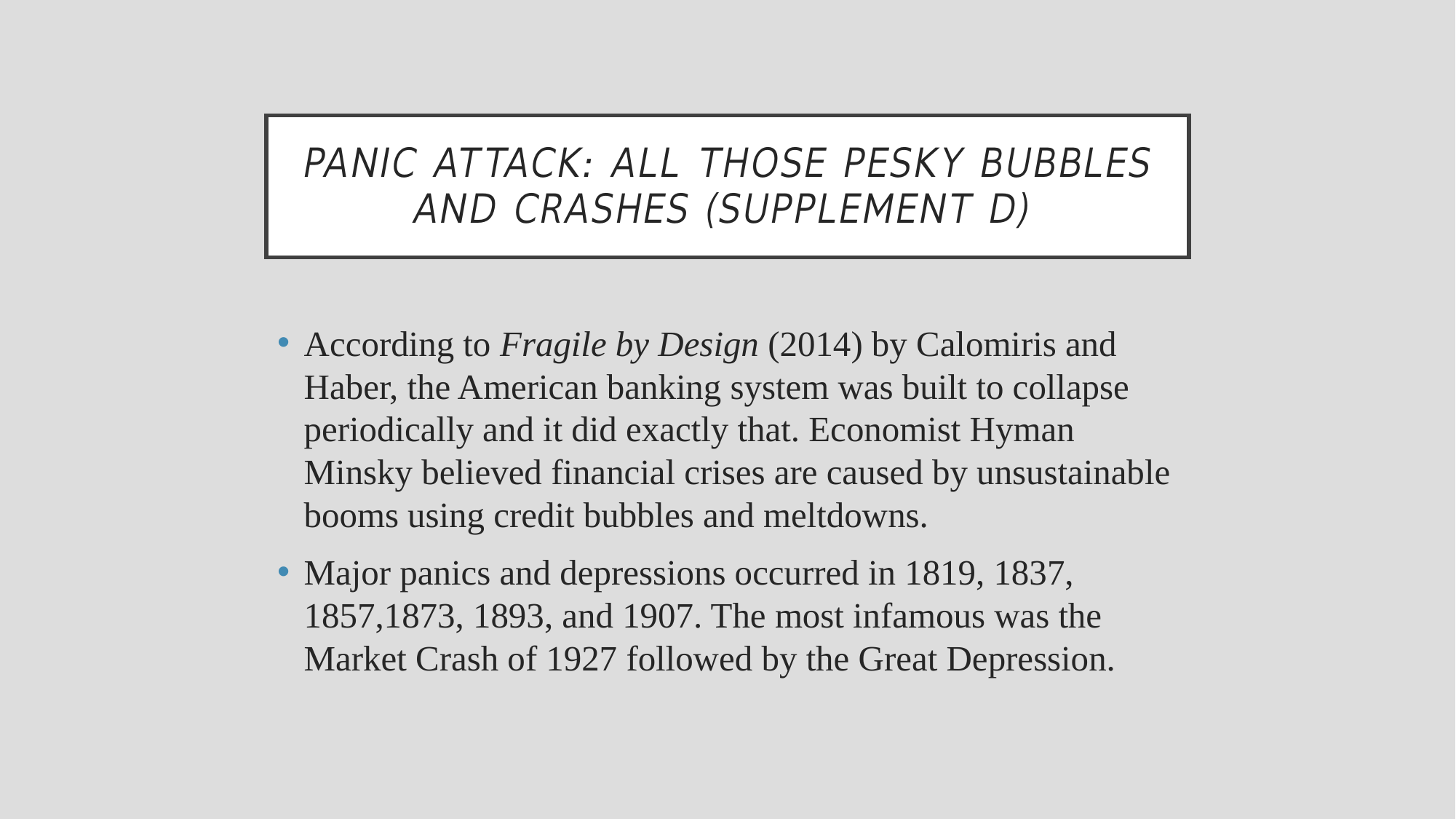

# Panic Attack: All Those Pesky Bubbles and Crashes (supplement d)
According to Fragile by Design (2014) by Calomiris and Haber, the American banking system was built to collapse periodically and it did exactly that. Economist Hyman Minsky believed financial crises are caused by unsustainable booms using credit bubbles and meltdowns.
Major panics and depressions occurred in 1819, 1837, 1857,1873, 1893, and 1907. The most infamous was the Market Crash of 1927 followed by the Great Depression.